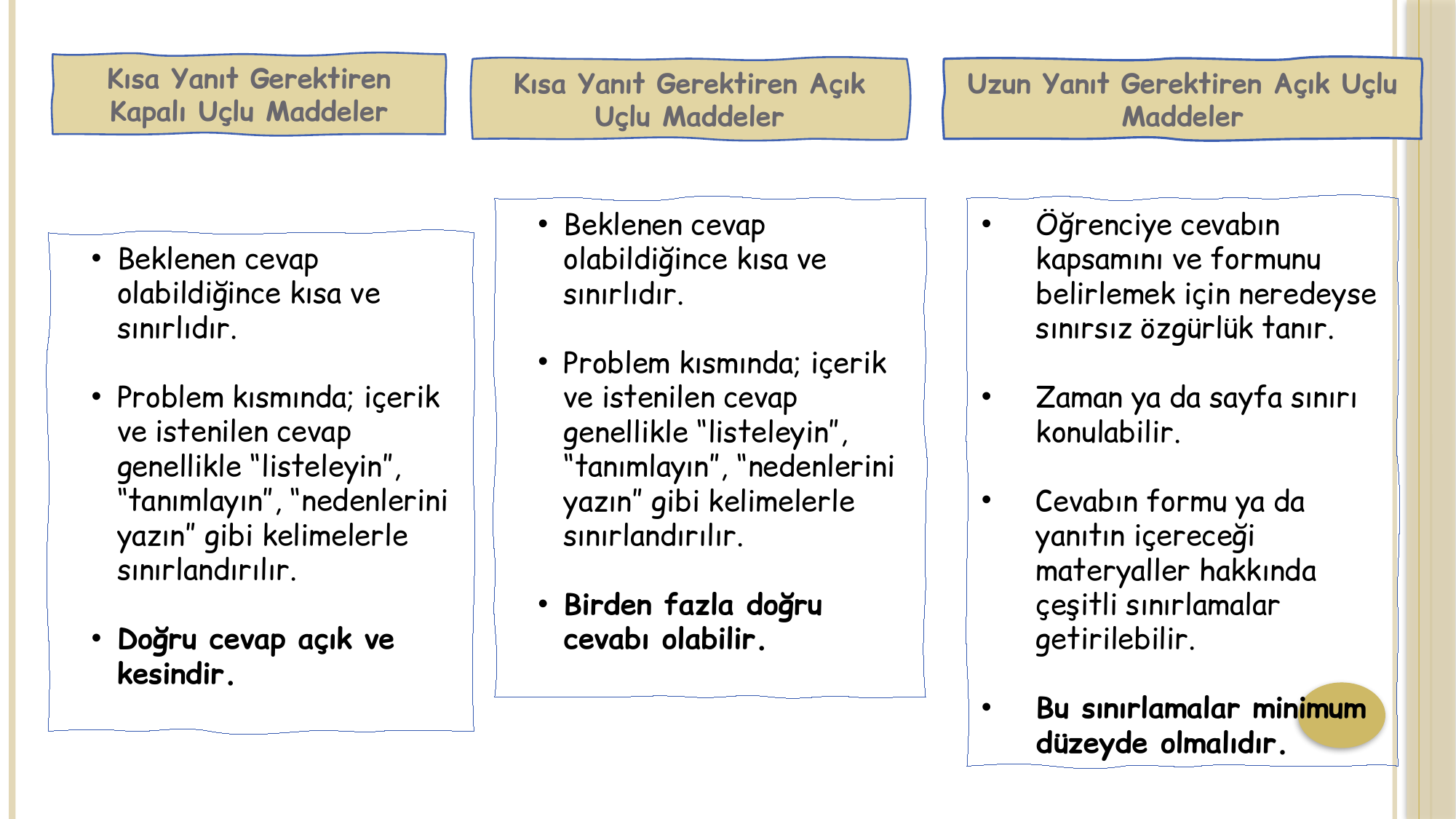

Kısa Yanıt Gerektiren Kapalı Uçlu Maddeler
Uzun Yanıt Gerektiren Açık Uçlu Maddeler
Kısa Yanıt Gerektiren Açık Uçlu Maddeler
Öğrenciye cevabın kapsamını ve formunu belirlemek için neredeyse sınırsız özgürlük tanır.

Zaman ya da sayfa sınırı konulabilir.

Cevabın formu ya da yanıtın içereceği materyaller hakkında çeşitli sınırlamalar getirilebilir.

Bu sınırlamalar minimum düzeyde olmalıdır.
Beklenen cevap olabildiğince kısa ve sınırlıdır.

Problem kısmında; içerik ve istenilen cevap genellikle “listeleyin”, “tanımlayın”, “nedenlerini yazın” gibi kelimelerle sınırlandırılır.

Birden fazla doğru cevabı olabilir.

Beklenen cevap olabildiğince kısa ve sınırlıdır.

Problem kısmında; içerik ve istenilen cevap genellikle “listeleyin”, “tanımlayın”, “nedenlerini yazın” gibi kelimelerle sınırlandırılır.

Doğru cevap açık ve kesindir.